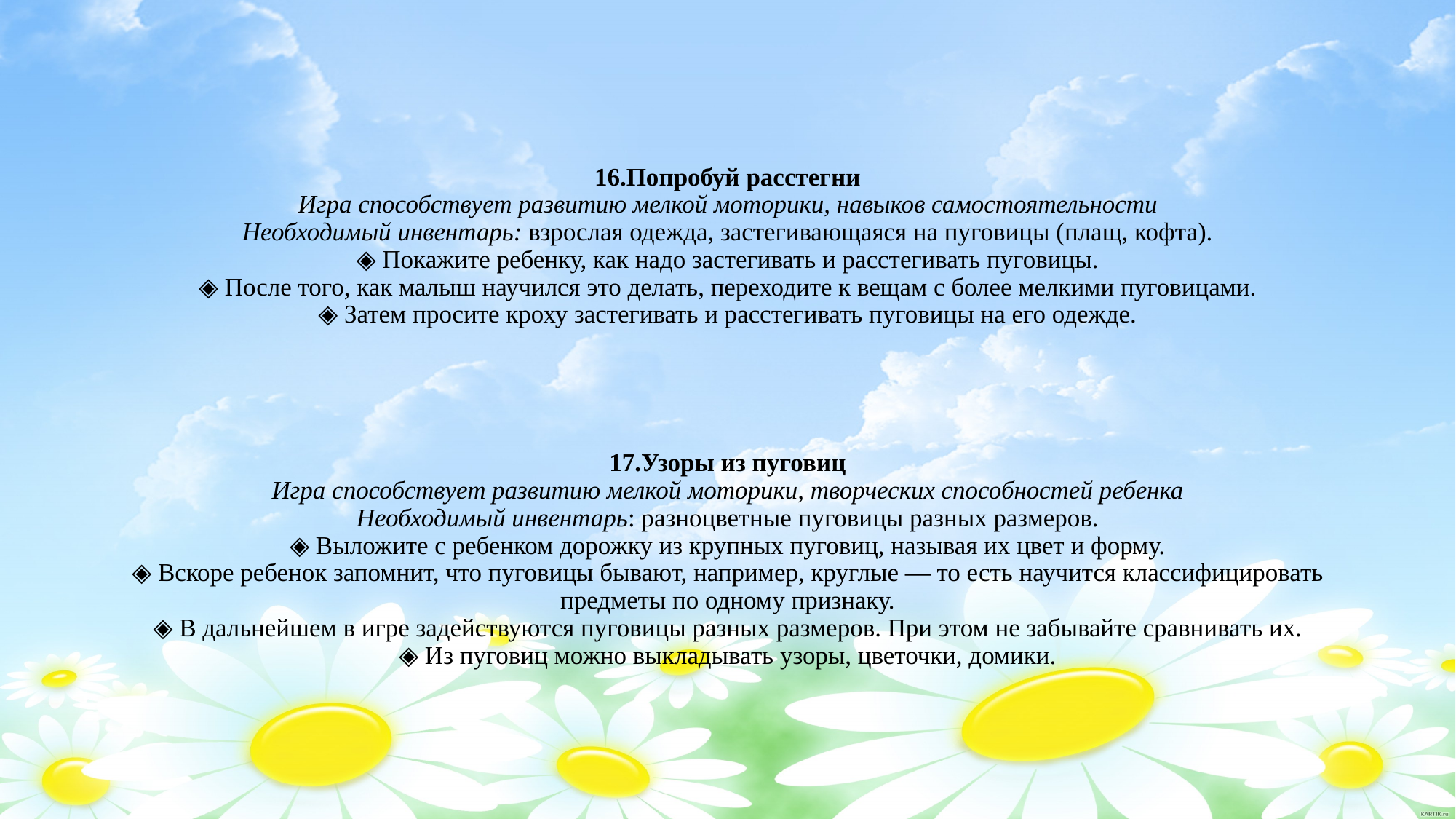

# 16.Попробуй расстегни Игра способствует развитию мелкой моторики, навыков самостоятельности Необходимый инвентарь: взрослая одежда, застегивающаяся на пуговицы (плащ, кофта). ◈ Покажите ребенку, как надо застегивать и расстегивать пуговицы. ◈ После того, как малыш научился это делать, переходите к вещам с более мелкими пуговицами. ◈ Затем просите кроху застегивать и расстегивать пуговицы на его одежде. 17.Узоры из пуговиц Игра способствует развитию мелкой моторики, творческих способностей ребенка Необходимый инвентарь: разноцветные пуговицы разных размеров. ◈ Выложите с ребенком дорожку из крупных пуговиц, называя их цвет и форму. ◈ Вскоре ребенок запомнит, что пуговицы бывают, например, круглые — то есть научится классифицировать предметы по одному признаку. ◈ В дальнейшем в игре задействуются пуговицы разных размеров. При этом не забывайте сравнивать их. ◈ Из пуговиц можно выкладывать узоры, цветочки, домики.